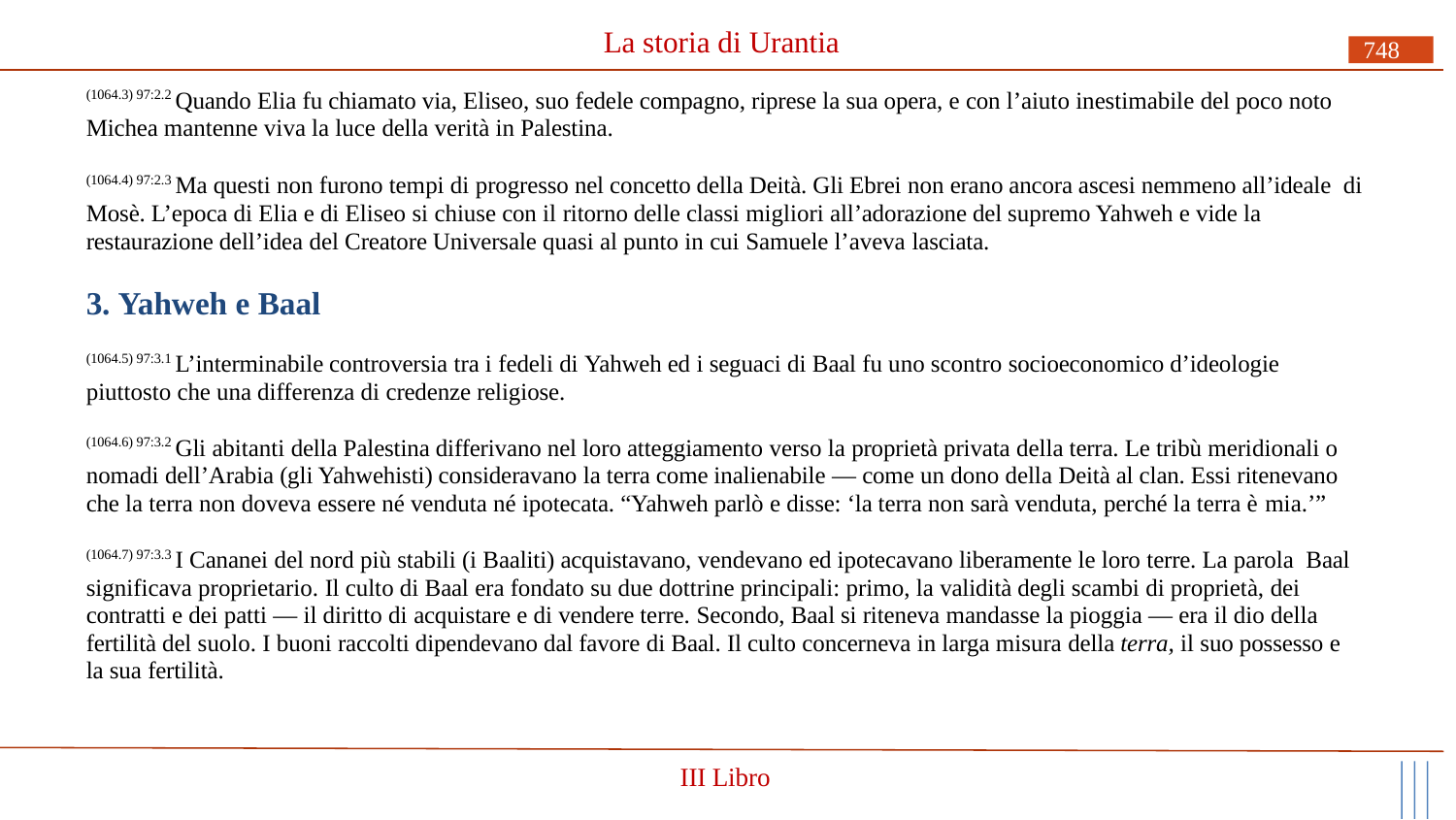

# La storia di Urantia
748

(1064.3) 97:2.2 Quando Elia fu chiamato via, Eliseo, suo fedele compagno, riprese la sua opera, e con l’aiuto inestimabile del poco noto  Michea mantenne viva la luce della verità in Palestina.

(1064.4) 97:2.3 Ma questi non furono tempi di progresso nel concetto della Deità. Gli Ebrei non erano ancora ascesi nemmeno all’ideale  di Mosè. L’epoca di Elia e di Eliseo si chiuse con il ritorno delle classi migliori all’adorazione del supremo Yahweh e vide la  restaurazione dell’idea del Creatore Universale quasi al punto in cui Samuele l’aveva lasciata.

3. Yahweh e Baal
(1064.5) 97:3.1 L’interminabile controversia tra i fedeli di Yahweh ed i seguaci di Baal fu uno scontro socioeconomico d’ideologie  piuttosto che una differenza di credenze religiose.

(1064.6) 97:3.2 Gli abitanti della Palestina differivano nel loro atteggiamento verso la proprietà privata della terra. Le tribù meridionali o  nomadi dell’Arabia (gli Yahwehisti) consideravano la terra come inalienabile — come un dono della Deità al clan. Essi ritenevano  che la terra non doveva essere né venduta né ipotecata. “Yahweh parlò e disse: ‘la terra non sarà venduta, perché la terra è mia.’”

(1064.7) 97:3.3 I Cananei del nord più stabili (i Baaliti) acquistavano, vendevano ed ipotecavano liberamente le loro terre. La parola  Baal significava proprietario. Il culto di Baal era fondato su due dottrine principali: primo, la validità degli scambi di proprietà, dei  contratti e dei patti — il diritto di acquistare e di vendere terre. Secondo, Baal si riteneva mandasse la pioggia — era il dio della  fertilità del suolo. I buoni raccolti dipendevano dal favore di Baal. Il culto concerneva in larga misura della terra, il suo possesso e  la sua fertilità.

III Libro